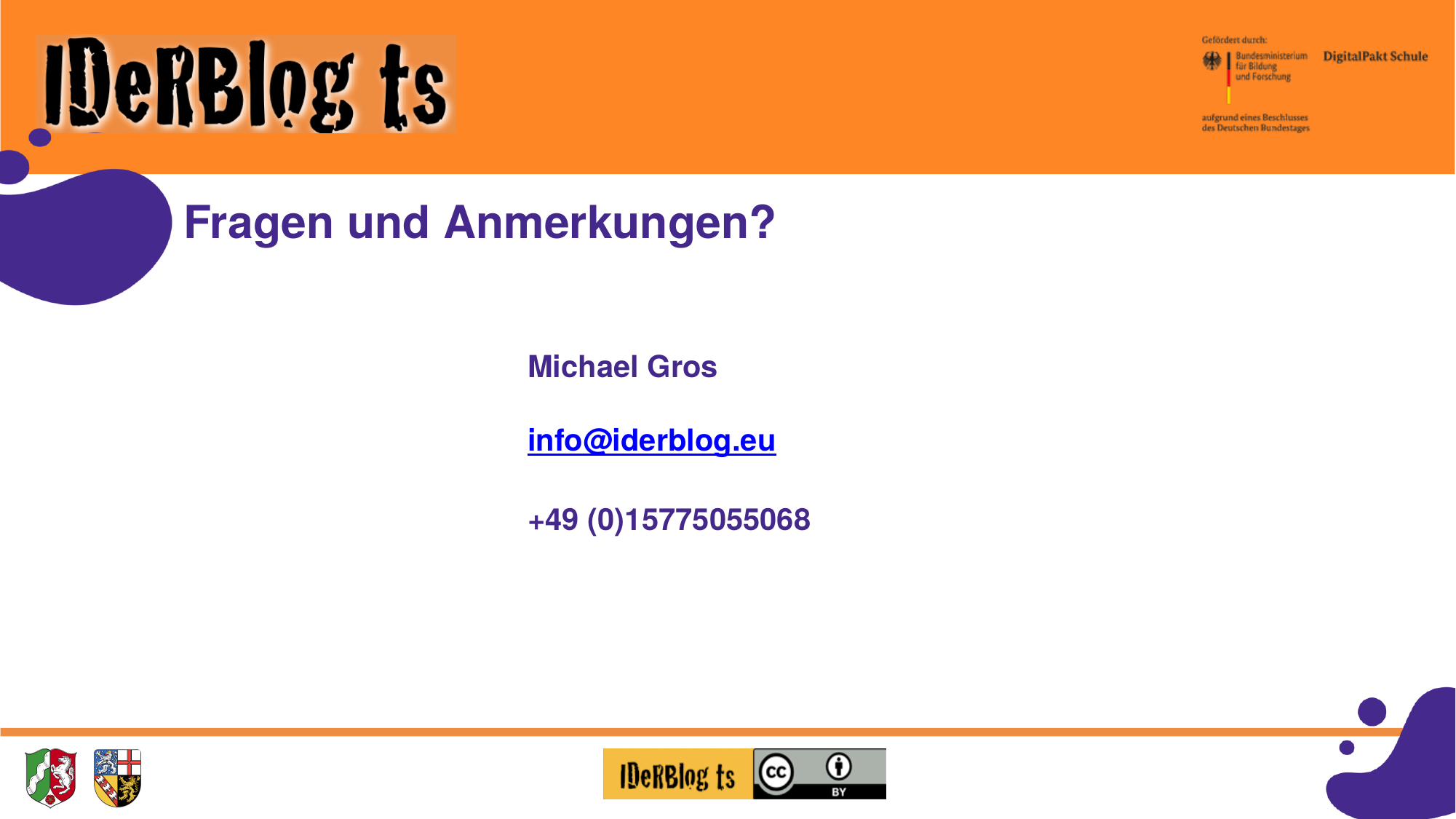

# Fragen und Anmerkungen?
Michael Gros

info@iderblog.eu

+49 (0)15775055068